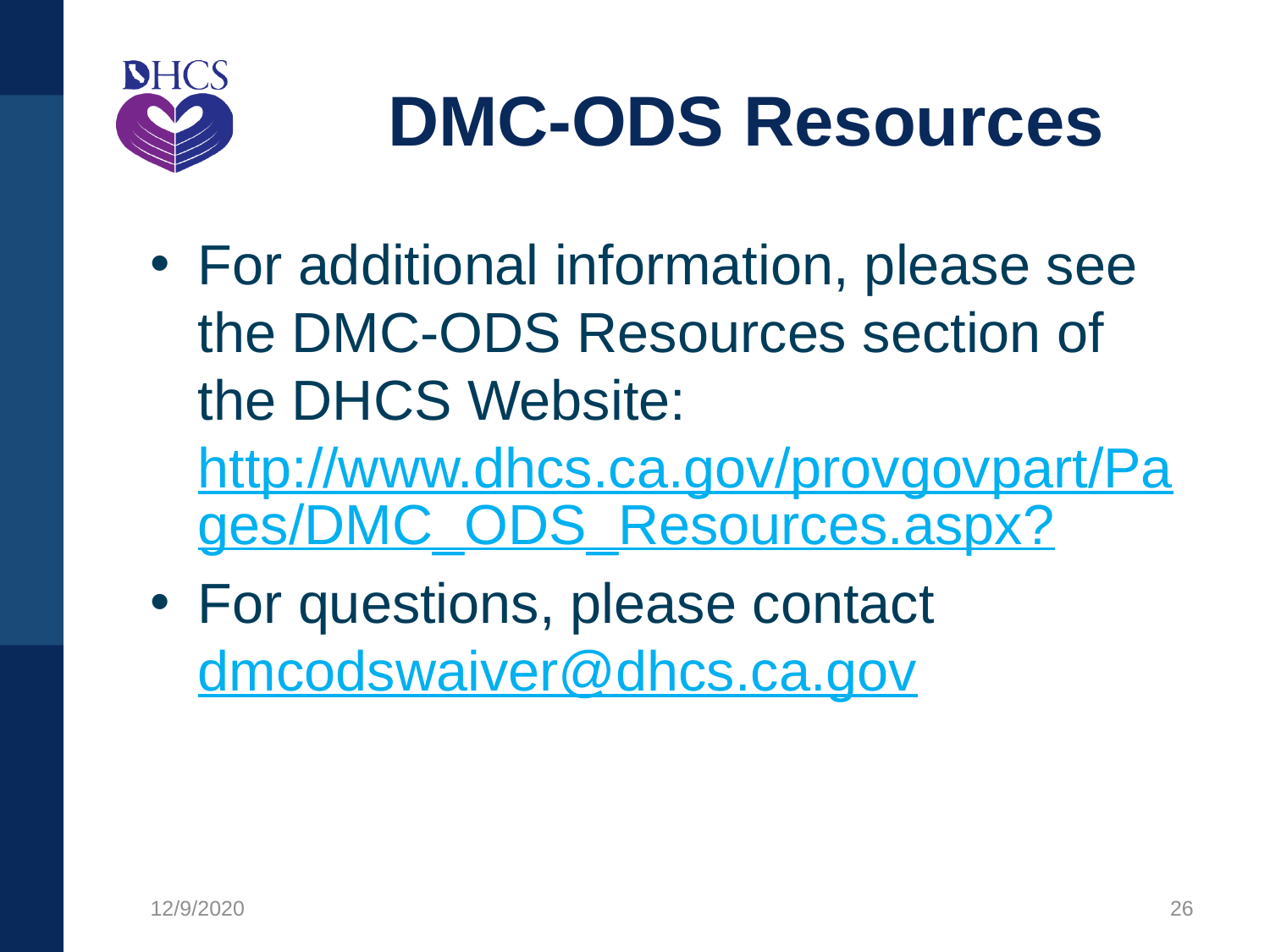

# DMC-ODS Resources
For additional information, please see the DMC-ODS Resources section of the DHCS Website: http://www.dhcs.ca.gov/provgovpart/Pages/DMC_ODS_Resources.aspx?
For questions, please contact dmcodswaiver@dhcs.ca.gov

12/9/2020
26